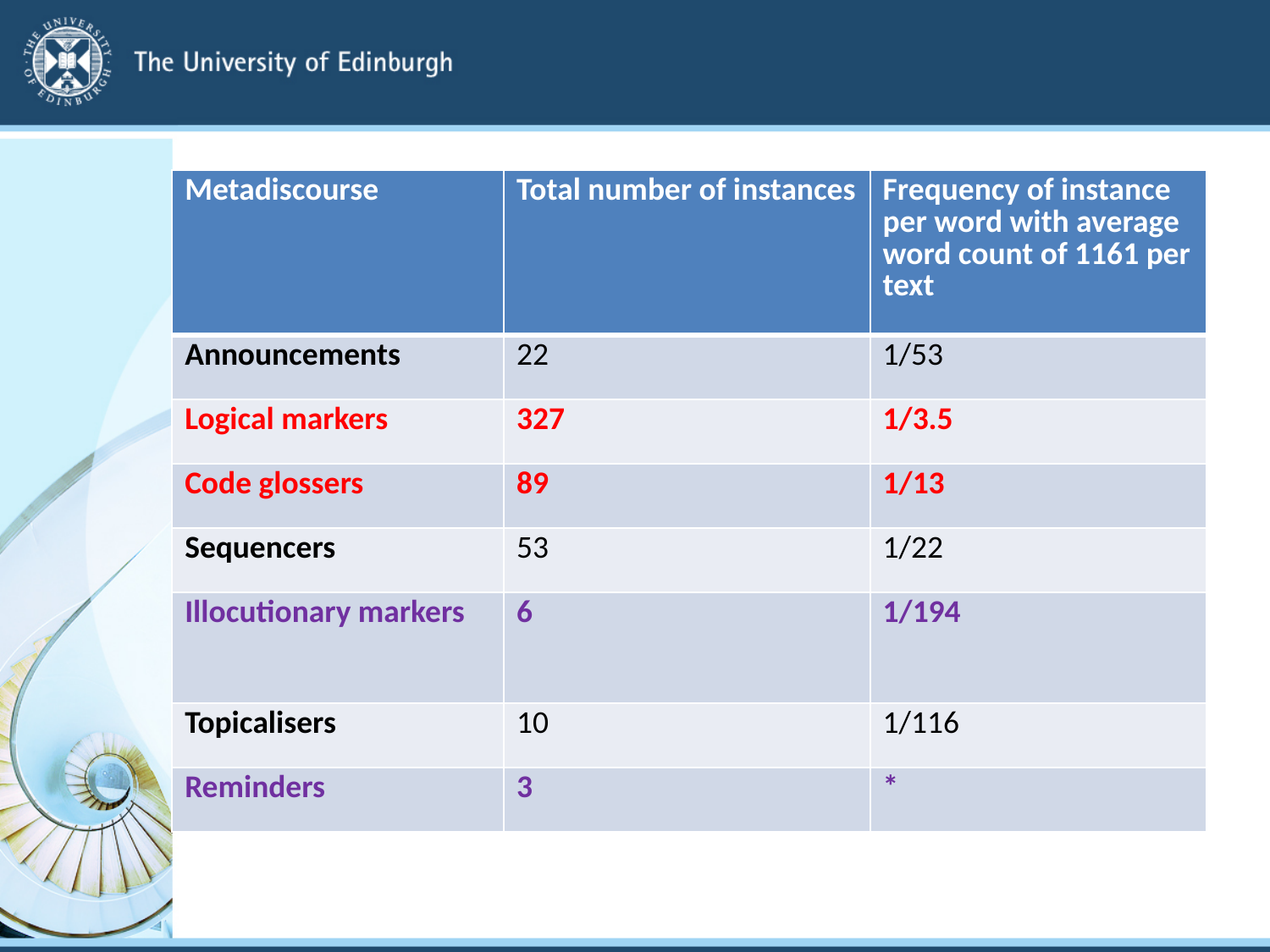

#
| Metadiscourse | Total number of instances | Frequency of instance per word with average word count of 1161 per text |
| --- | --- | --- |
| Announcements | 22 | 1/53 |
| Logical markers | 327 | 1/3.5 |
| Code glossers | 89 | 1/13 |
| Sequencers | 53 | 1/22 |
| Illocutionary markers | 6 | 1/194 |
| Topicalisers | 10 | 1/116 |
| Reminders | 3 | \* |